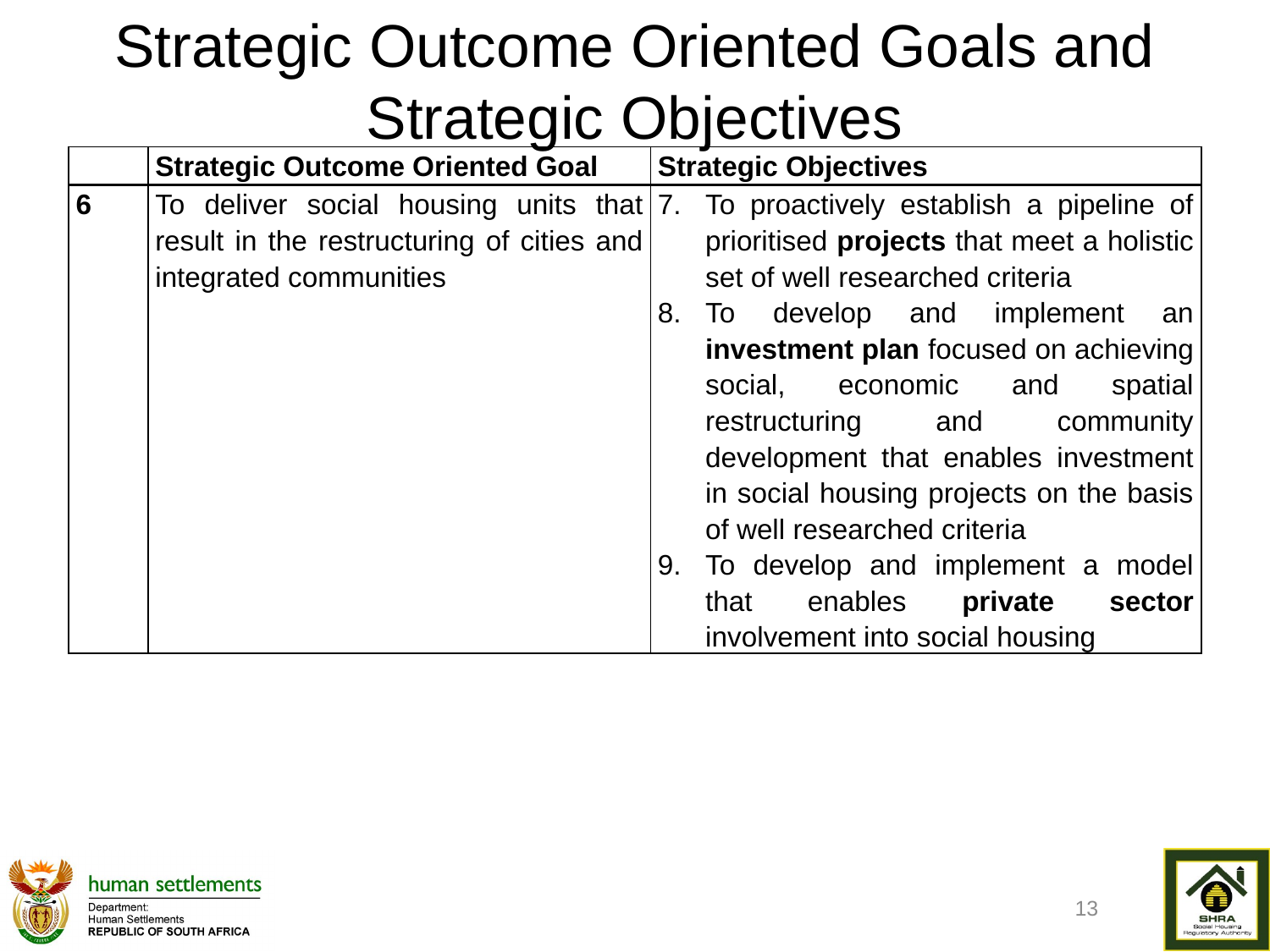

# Strategic Outcome Oriented Goals and Strategic Objectives
|  | Strategic Outcome Oriented Goal | Strategic Objectives |
| --- | --- | --- |
| 6 | To deliver social housing units that result in the restructuring of cities and integrated communities | To proactively establish a pipeline of prioritised projects that meet a holistic set of well researched criteria To develop and implement an investment plan focused on achieving social, economic and spatial restructuring and community development that enables investment in social housing projects on the basis of well researched criteria To develop and implement a model that enables private sector involvement into social housing |
13